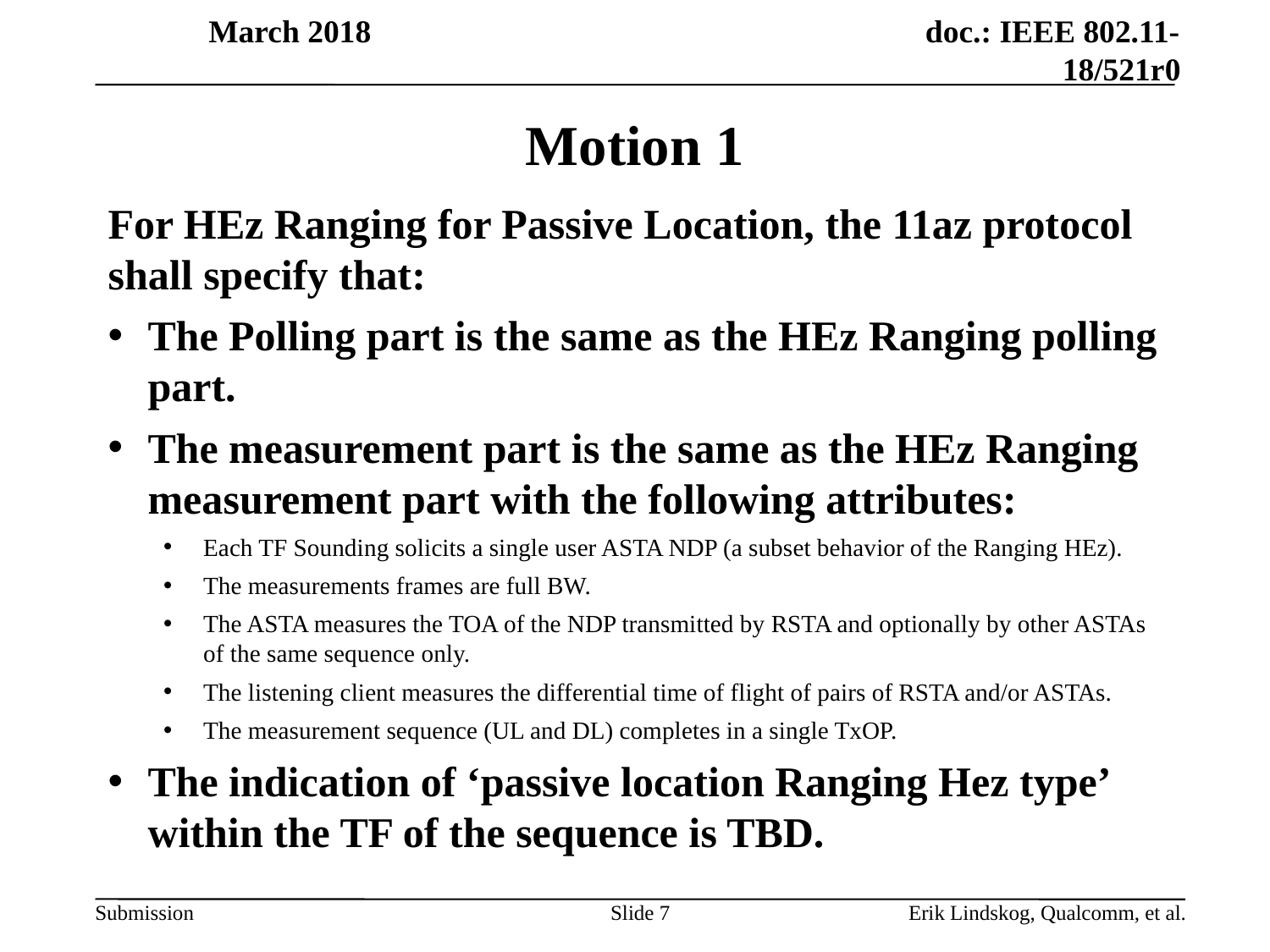

# Motion 1
For HEz Ranging for Passive Location, the 11az protocol shall specify that:
The Polling part is the same as the HEz Ranging polling part.
The measurement part is the same as the HEz Ranging measurement part with the following attributes:
Each TF Sounding solicits a single user ASTA NDP (a subset behavior of the Ranging HEz).
The measurements frames are full BW.
The ASTA measures the TOA of the NDP transmitted by RSTA and optionally by other ASTAs of the same sequence only.
The listening client measures the differential time of flight of pairs of RSTA and/or ASTAs.
The measurement sequence (UL and DL) completes in a single TxOP.
The indication of ‘passive location Ranging Hez type’ within the TF of the sequence is TBD.

Slide 7
Erik Lindskog, Qualcomm, et al.